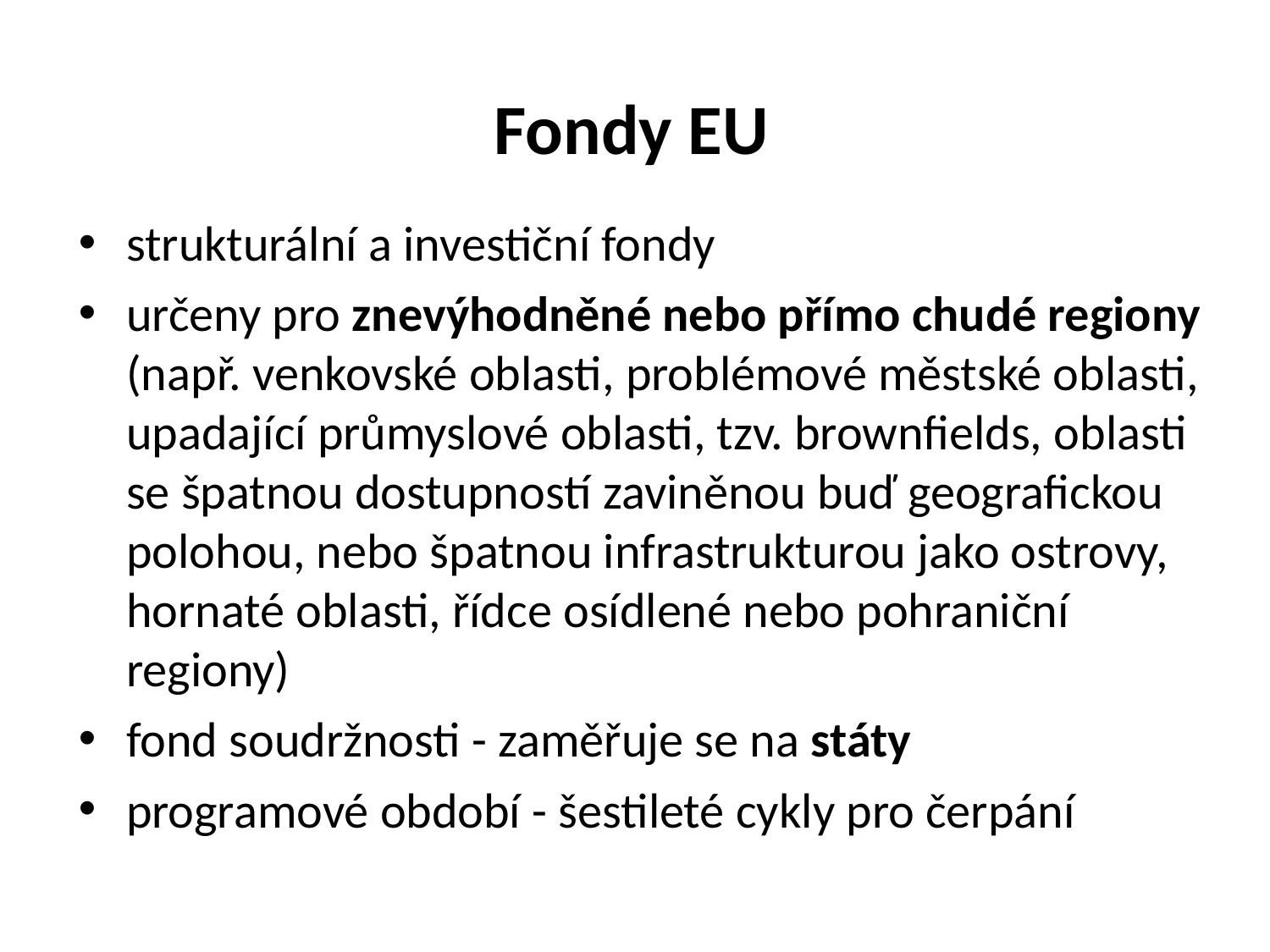

Fondy EU
strukturální a investiční fondy
určeny pro znevýhodněné nebo přímo chudé regiony (např. venkovské oblasti, problémové městské oblasti, upadající průmyslové oblasti, tzv. brownfields, oblasti se špatnou dostupností zaviněnou buď geografickou polohou, nebo špatnou infrastrukturou jako ostrovy, hornaté oblasti, řídce osídlené nebo pohraniční regiony)
fond soudržnosti - zaměřuje se na státy
programové období - šestileté cykly pro čerpání